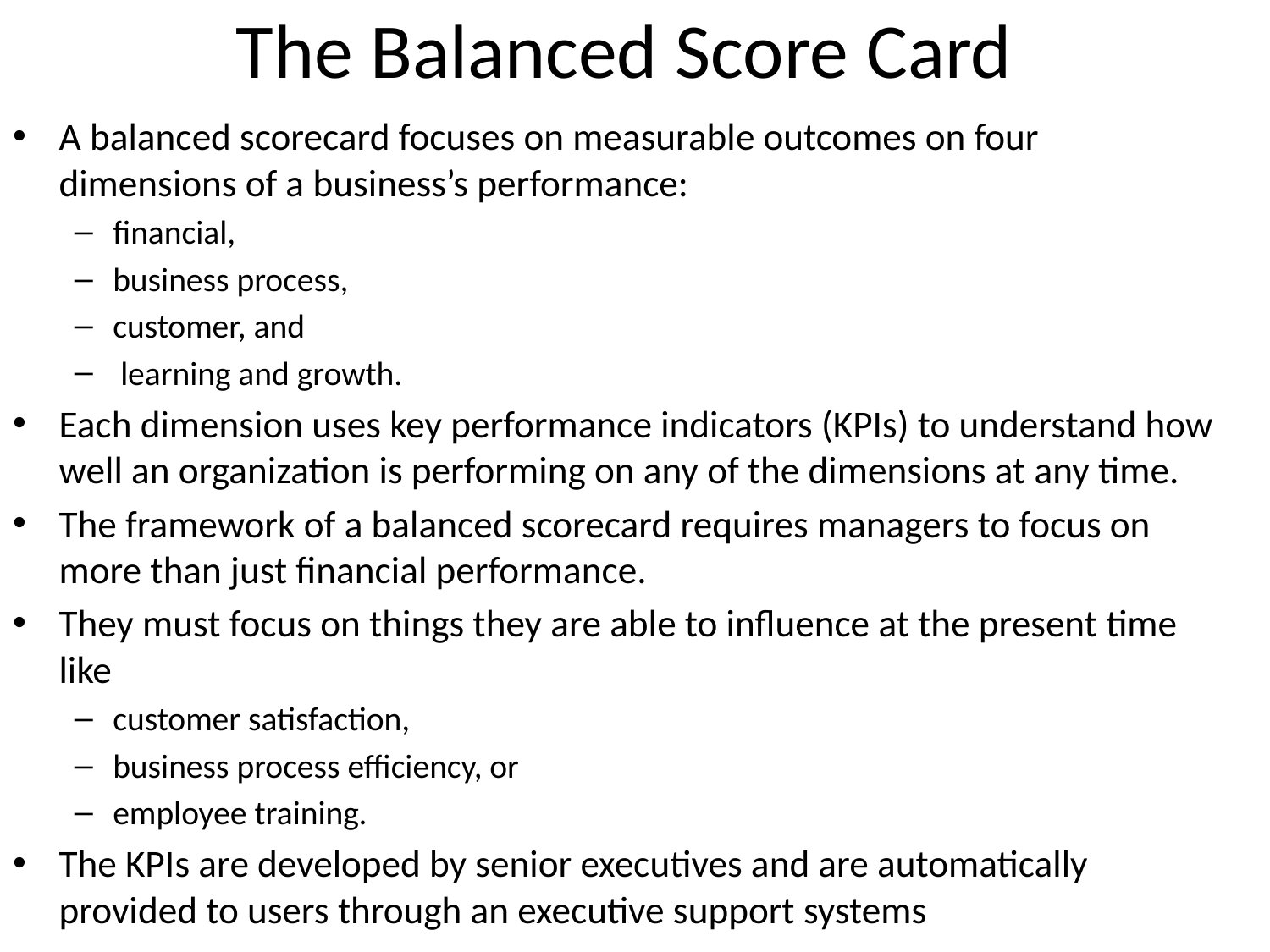

# The Balanced Score Card
A balanced scorecard focuses on measurable outcomes on four dimensions of a business’s performance:
financial,
business process,
customer, and
 learning and growth.
Each dimension uses key performance indicators (KPIs) to understand how well an organization is performing on any of the dimensions at any time.
The framework of a balanced scorecard requires managers to focus on more than just financial performance.
They must focus on things they are able to influence at the present time like
customer satisfaction,
business process efficiency, or
employee training.
The KPIs are developed by senior executives and are automatically provided to users through an executive support systems